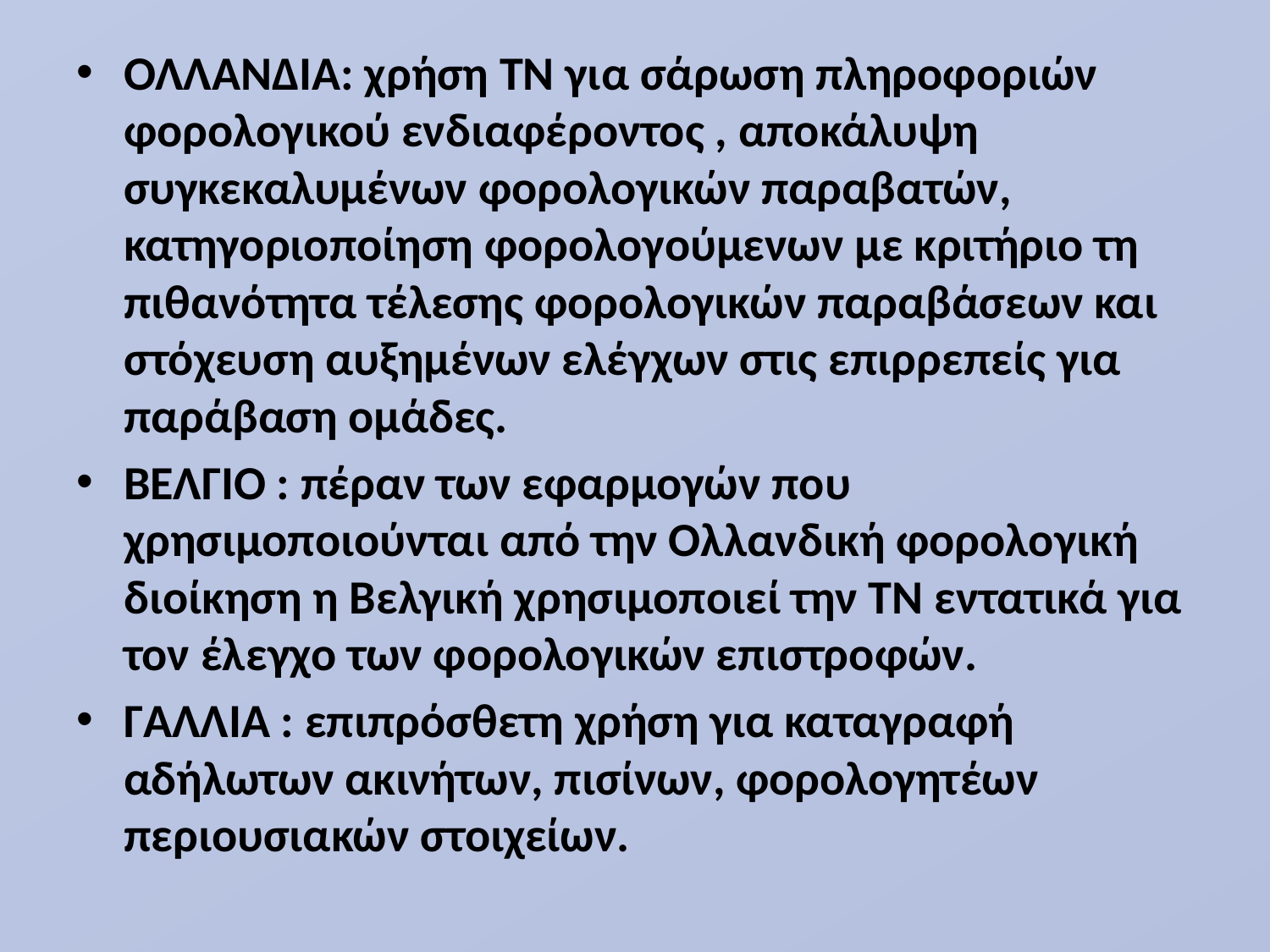

ΟΛΛΑΝΔΙΑ: χρήση ΤΝ για σάρωση πληροφοριών φορολογικού ενδιαφέροντος , αποκάλυψη συγκεκαλυμένων φορολογικών παραβατών, κατηγοριοποίηση φορολογούμενων με κριτήριο τη πιθανότητα τέλεσης φορολογικών παραβάσεων και στόχευση αυξημένων ελέγχων στις επιρρεπείς για παράβαση ομάδες.
ΒΕΛΓΙΟ : πέραν των εφαρμογών που χρησιμοποιούνται από την Ολλανδική φορολογική διοίκηση η Βελγική χρησιμοποιεί την ΤΝ εντατικά για τον έλεγχο των φορολογικών επιστροφών.
ΓΑΛΛΙΑ : επιπρόσθετη χρήση για καταγραφή αδήλωτων ακινήτων, πισίνων, φορολογητέων περιουσιακών στοιχείων.